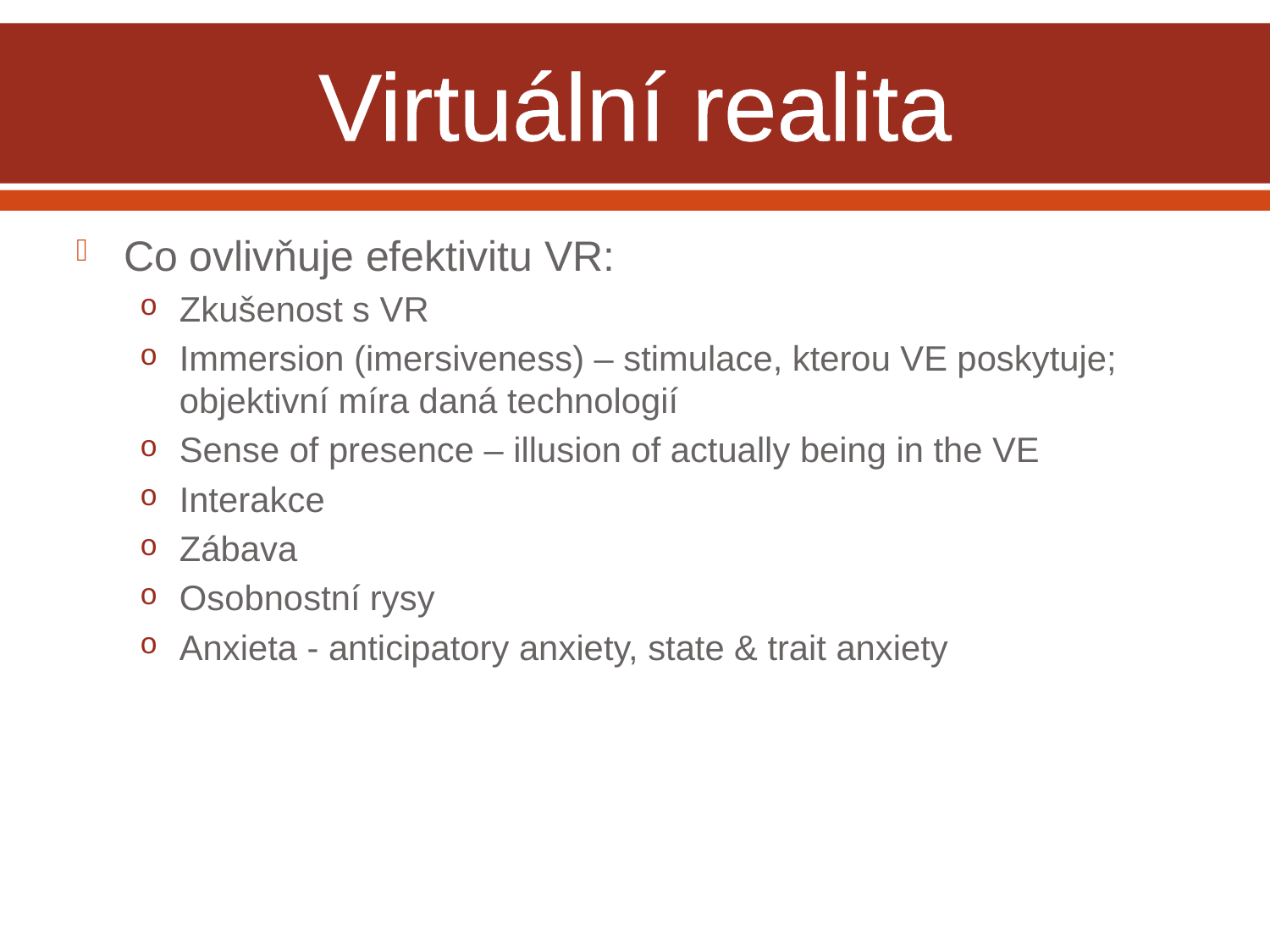

# Virtuální realita
Co ovlivňuje efektivitu VR:
Zkušenost s VR
Immersion (imersiveness) – stimulace, kterou VE poskytuje; objektivní míra daná technologií
Sense of presence – illusion of actually being in the VE
Interakce
Zábava
Osobnostní rysy
Anxieta - anticipatory anxiety, state & trait anxiety